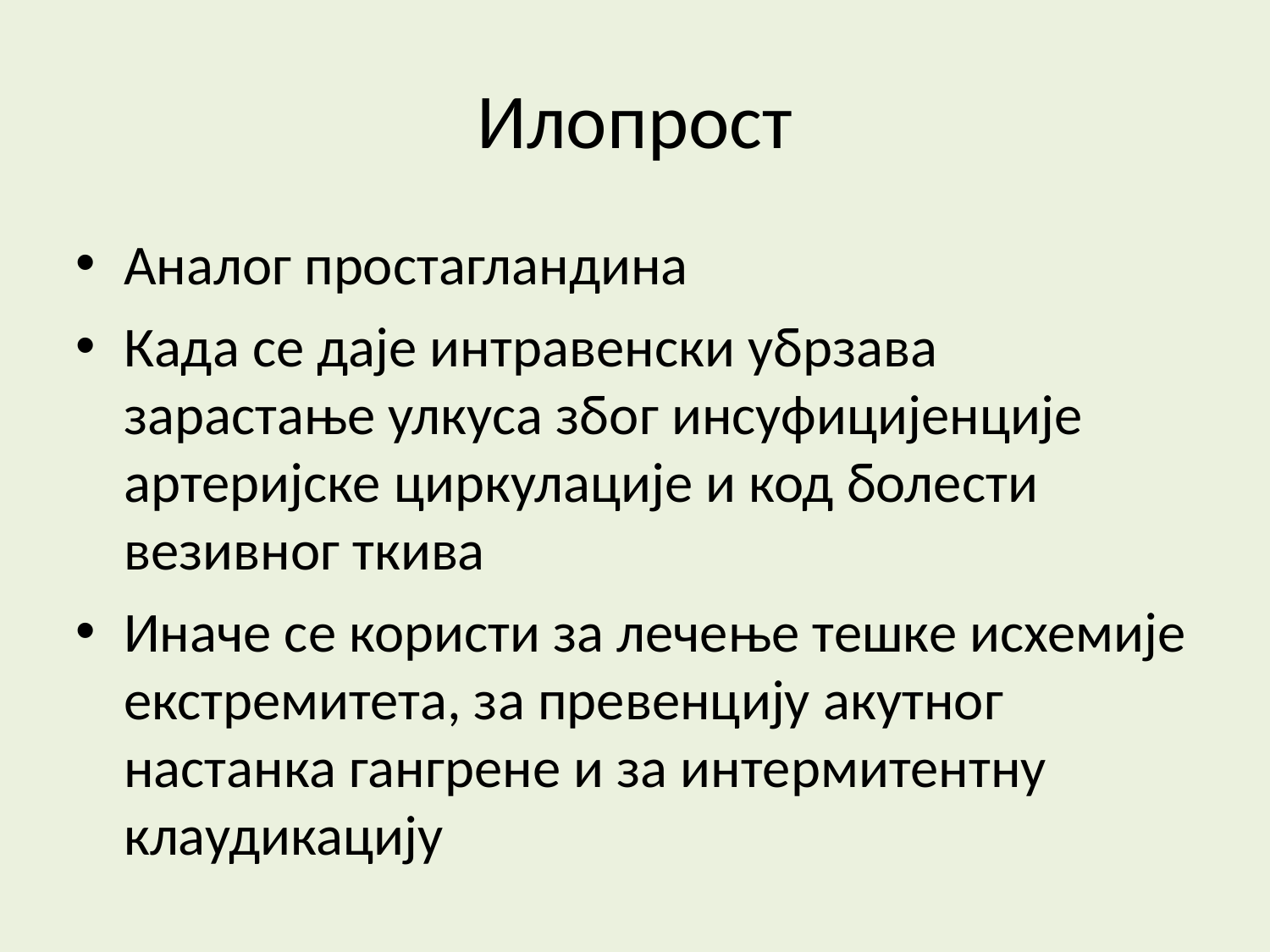

Илопрост
Аналог простагландина
Када се даје интравенски убрзава зарастање улкуса због инсуфицијенције артеријске циркулације и код болести везивног ткива
Иначе се користи за лечење тешке исхемије екстремитета, за превенцију акутног настанка гангрене и за интермитентну клаудикацију